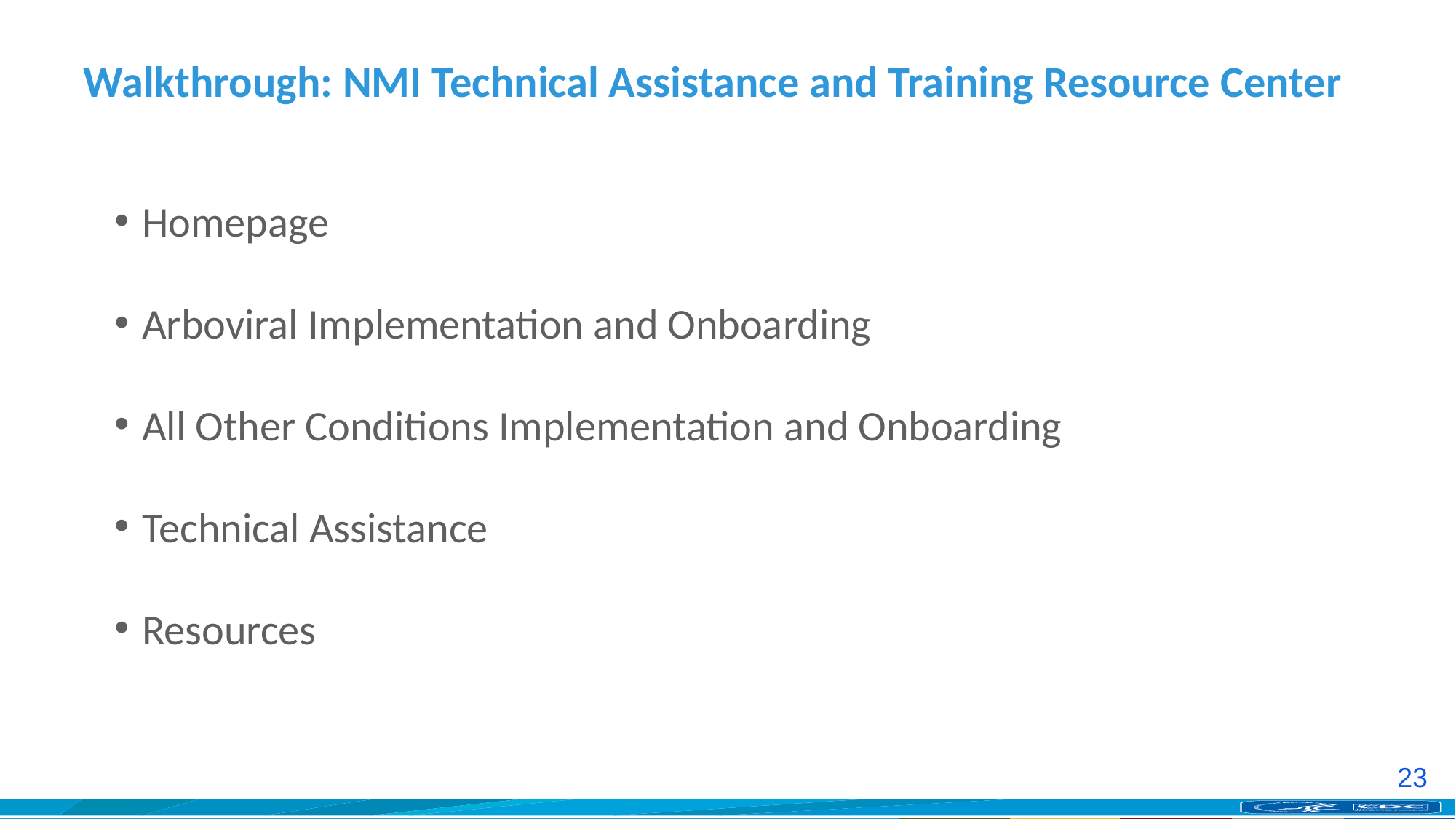

# Walkthrough: NMI Technical Assistance and Training Resource Center
Homepage

Arboviral Implementation and Onboarding

All Other Conditions Implementation and Onboarding

Technical Assistance

Resources